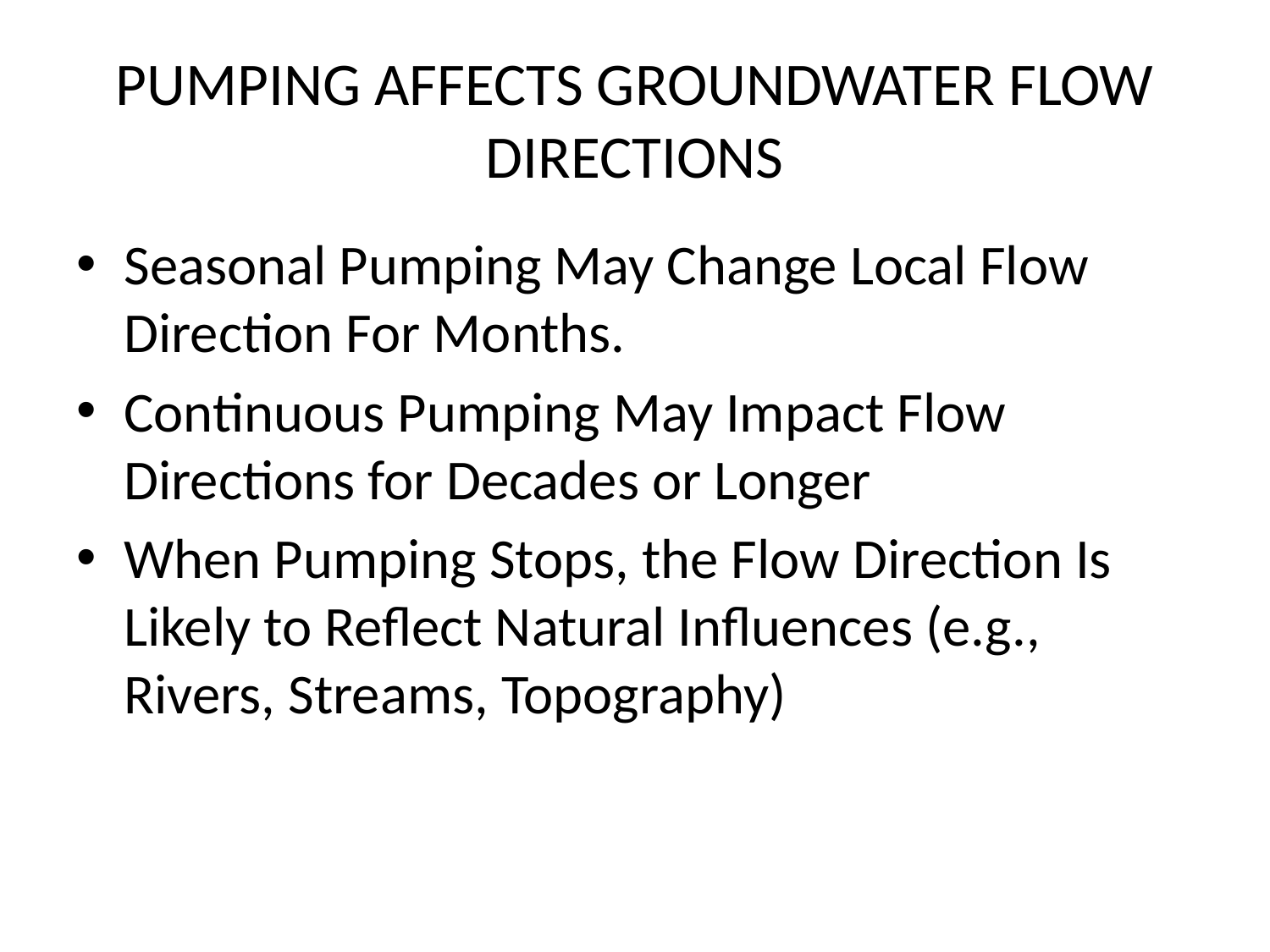

# PUMPING AFFECTS GROUNDWATER FLOW DIRECTIONS
Seasonal Pumping May Change Local Flow Direction For Months.
Continuous Pumping May Impact Flow Directions for Decades or Longer
When Pumping Stops, the Flow Direction Is Likely to Reflect Natural Influences (e.g., Rivers, Streams, Topography)